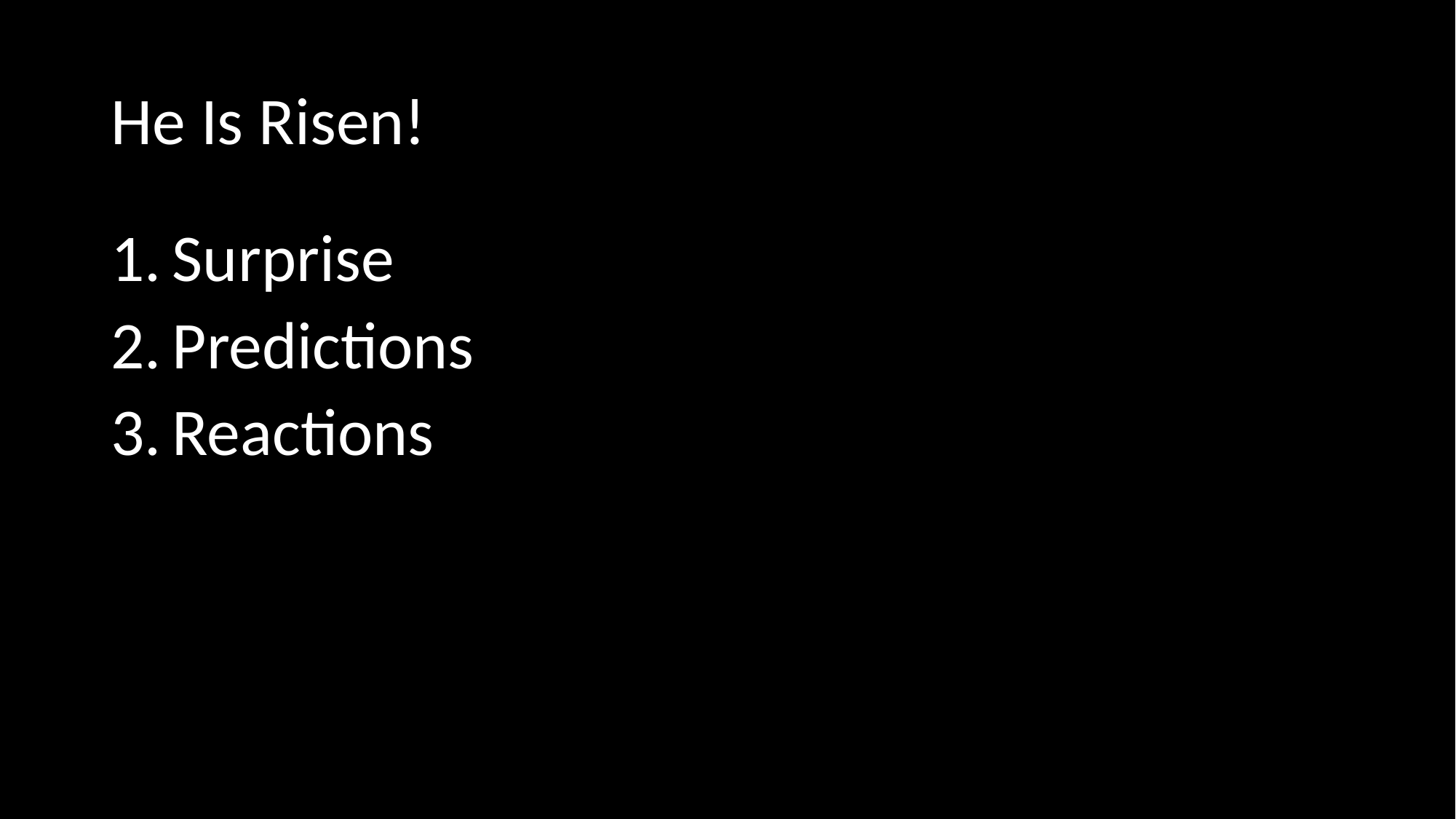

# He Is Risen!
Surprise
Predictions
Reactions